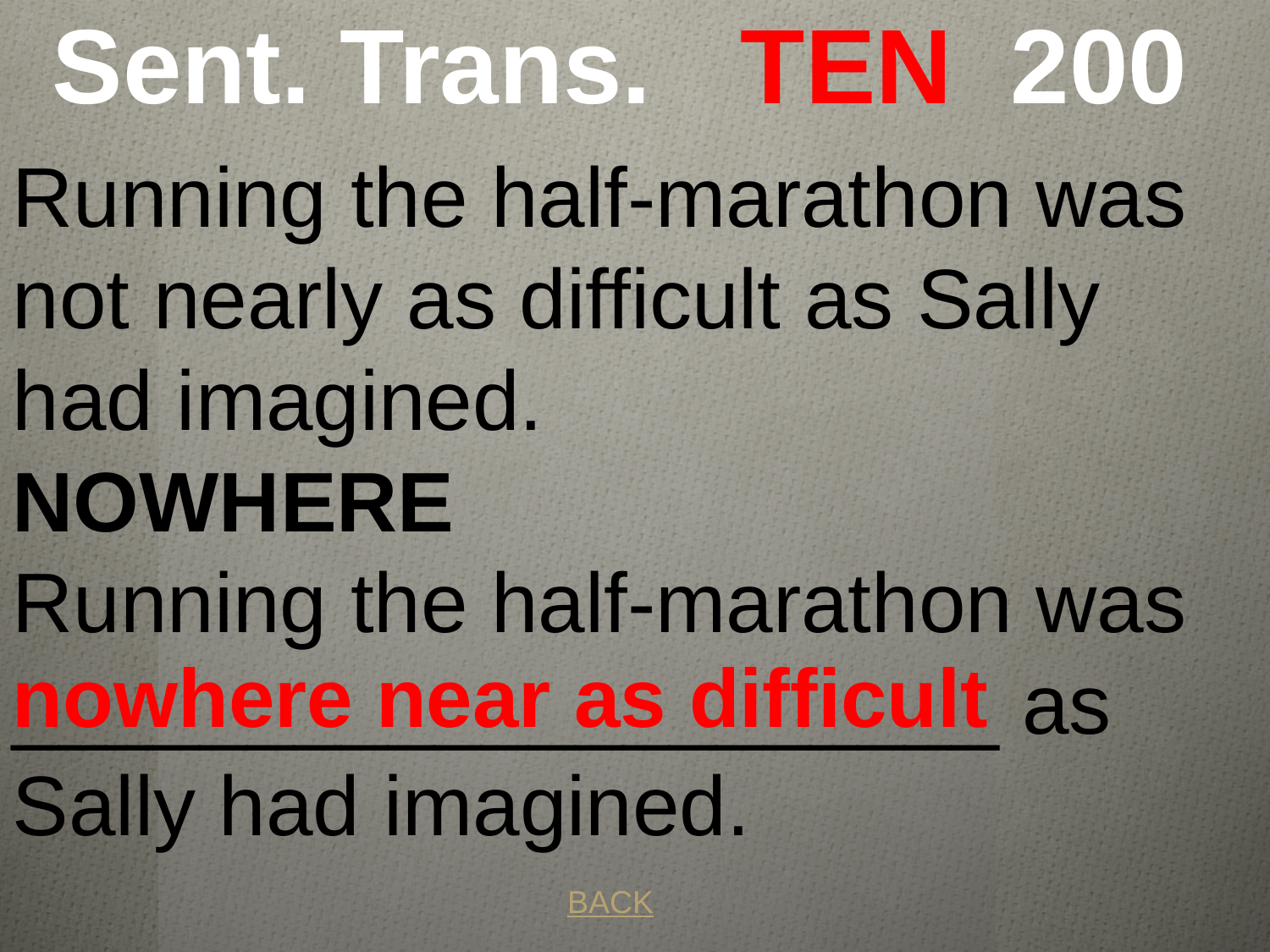

# Sent. Trans.   TEN  200
Running the half-marathon was not nearly as difficult as Sally had imagined.
NOWHERE
Running the half-marathon was _____________________ as Sally had imagined.
nowhere near as difficult
BACK